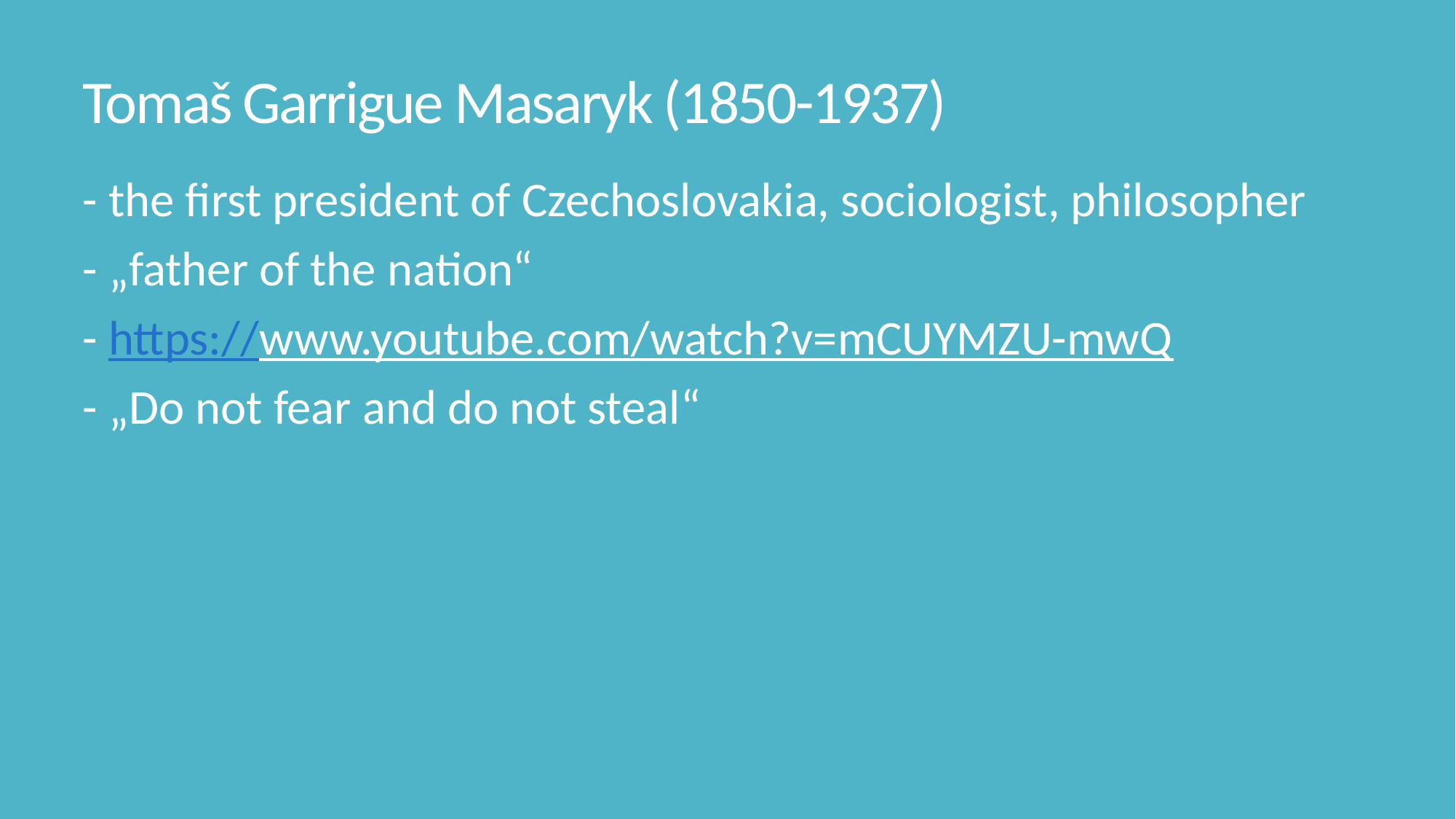

# Tomaš Garrigue Masaryk (1850-1937)
- the first president of Czechoslovakia, sociologist, philosopher
- „father of the nation“
- https://www.youtube.com/watch?v=mCUYMZU-mwQ
- „Do not fear and do not steal“